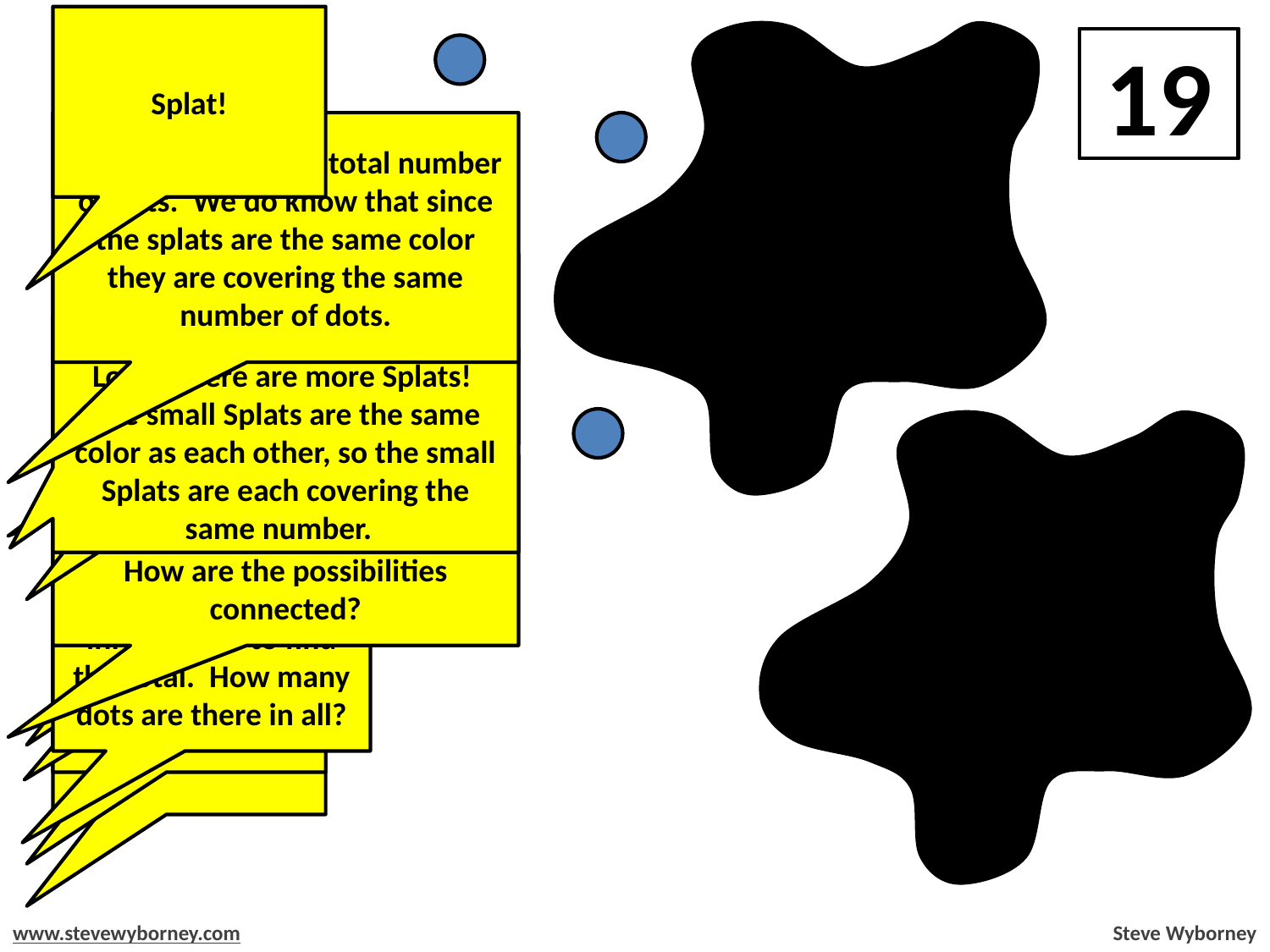

Splat!

?
19

We don’t know the total number of dots.  We do know that since the splats are the same color they are covering the same number of dots.

We need more information to answer this question:  “What is the total number of dots?”

Let’s look under one of the Splats!
Look! There are more Splats!  The small Splats are the same color as each other, so the small Splats are each covering the same number.

What could the total be?
What are some possibilities?
How are the possibilities connected?

Let’s look under the other large Splat!

Let’s look under one of the small Splats to see how many dots are there.

Now we have enough information to find the total.  How many dots are there in all?

The total is…

What can we learn from this picture?

www.stevewyborney.com
Steve Wyborney